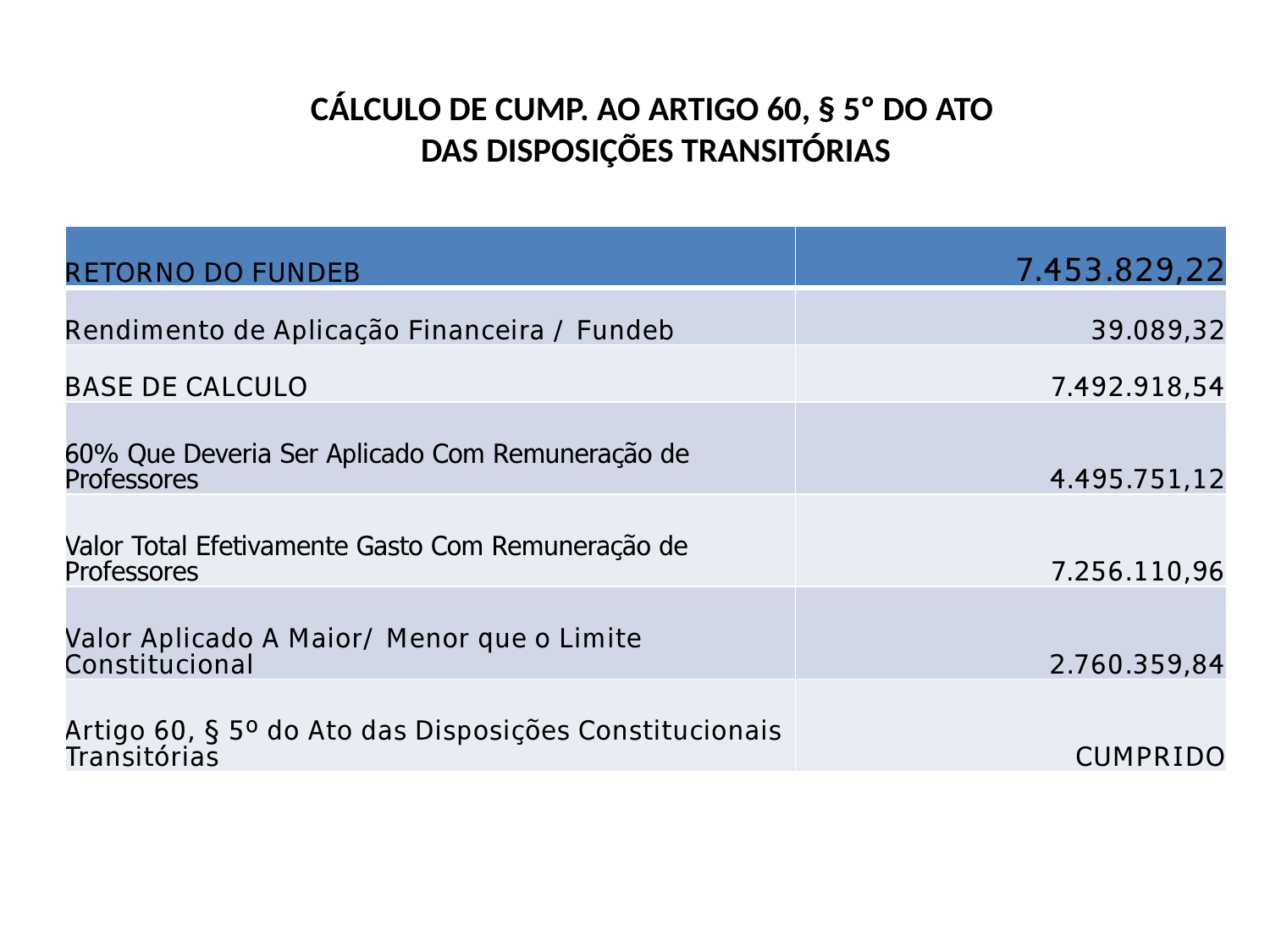

# CÁLCULO DE CUMP. AO ARTIGO 60, § 5º DO ATO DAS DISPOSIÇÕES TRANSITÓRIAS
| RETORNO DO FUNDEB | 7.453.829,22 |
| --- | --- |
| Rendimento de Aplicação Financeira / Fundeb | 39.089,32 |
| BASE DE CALCULO | 7.492.918,54 |
| 60% Que Deveria Ser Aplicado Com Remuneração de Professores | 4.495.751,12 |
| Valor Total Efetivamente Gasto Com Remuneração de Professores | 7.256.110,96 |
| Valor Aplicado A Maior/ Menor que o Limite Constitucional | 2.760.359,84 |
| Artigo 60, § 5º do Ato das Disposições Constitucionais Transitórias | CUMPRIDO |